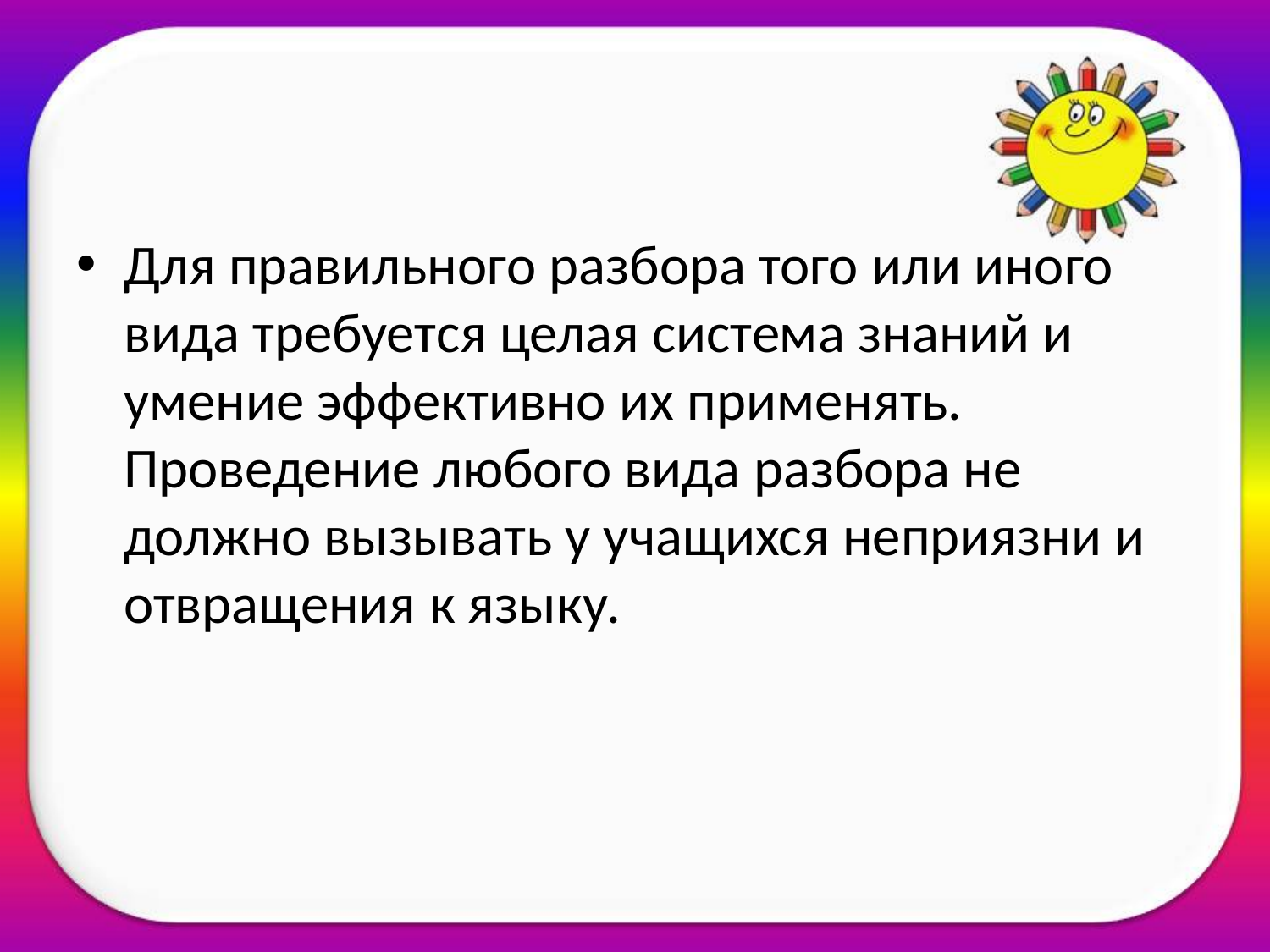

#
Для правильного разбора того или иного вида требуется целая система знаний и умение эффективно их применять. Проведение любого вида разбора не должно вызывать у учащихся неприязни и отвращения к языку.